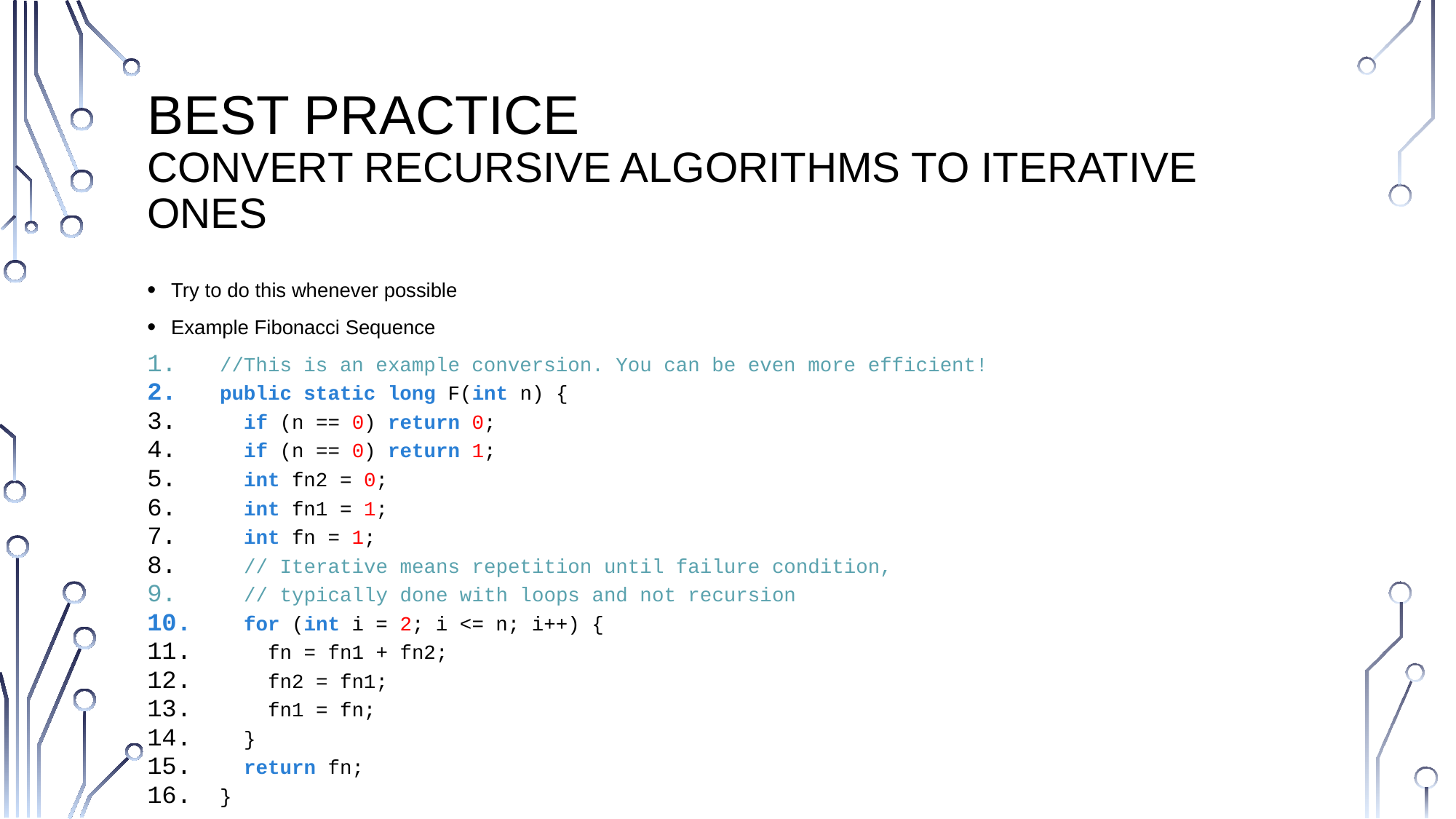

# Best Practice Convert Recursive Algorithms to Iterative Ones
Try to do this whenever possible
Example Fibonacci Sequence
//This is an example conversion. You can be even more efficient!
public static long F(int n) {
  if (n == 0) return 0;
  if (n == 0) return 1;
  int fn2 = 0;
  int fn1 = 1;
  int fn = 1;
  // Iterative means repetition until failure condition,
  // typically done with loops and not recursion
  for (int i = 2; i <= n; i++) {
    fn = fn1 + fn2;
    fn2 = fn1;
    fn1 = fn;
  }
  return fn;
}